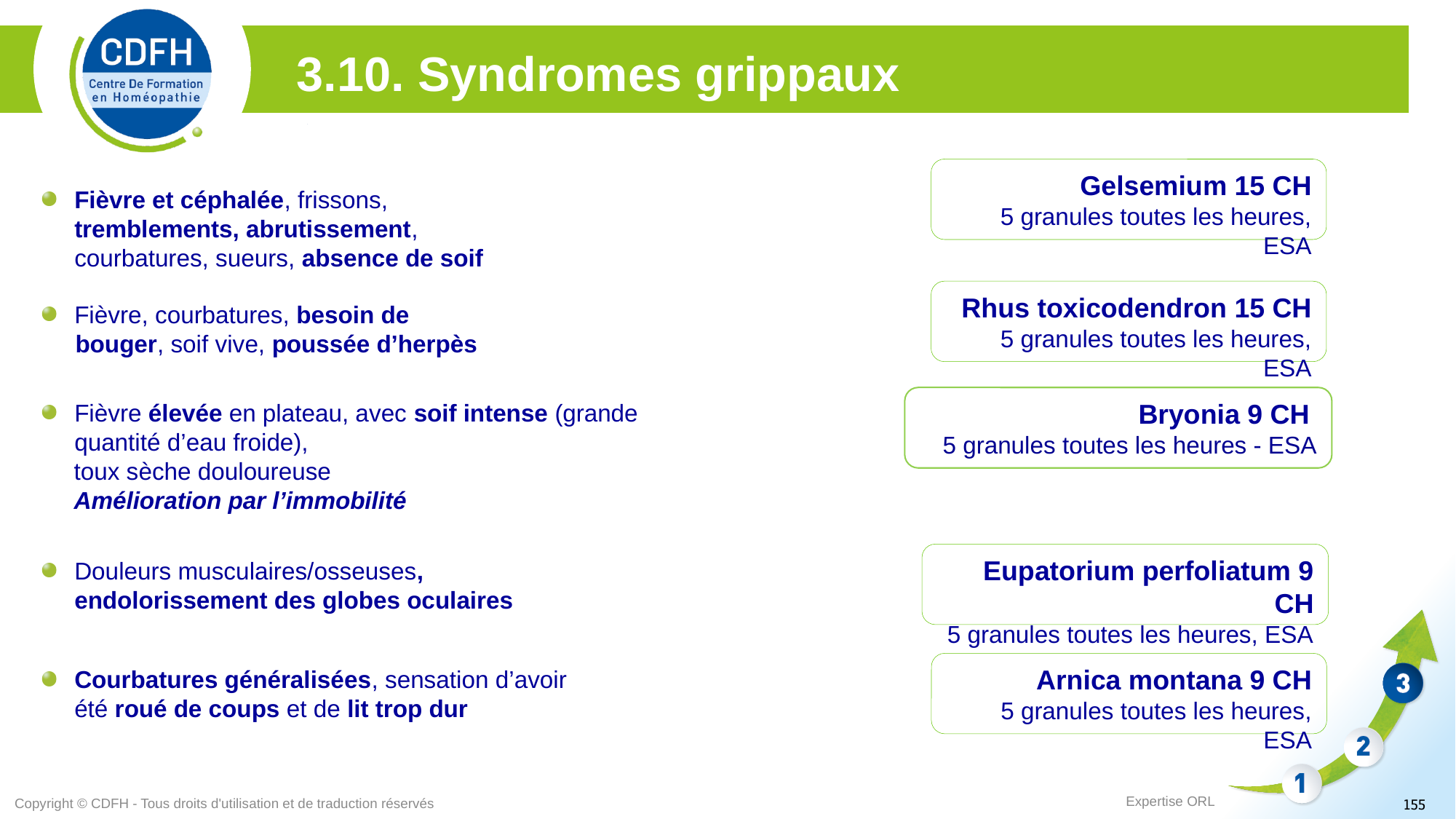

3.10. Syndromes grippaux
Gelsemium 15 CH
5 granules toutes les heures, ESA
Fièvre et céphalée, frissons, tremblements, abrutissement, courbatures, sueurs, absence de soif
Rhus toxicodendron 15 CH
5 granules toutes les heures, ESA
Fièvre, courbatures, besoin de
	  bouger, soif vive, poussée d’herpès
Bryonia 9 CH
5 granules toutes les heures - ESA
Fièvre élevée en plateau, avec soif intense (grande quantité d’eau froide),
     toux sèche douloureuse
     Amélioration par l’immobilité
Eupatorium perfoliatum 9 CH
5 granules toutes les heures, ESA
Douleurs musculaires/osseuses, endolorissement des globes oculaires
Arnica montana 9 CH
5 granules toutes les heures, ESA
Courbatures généralisées, sensation d’avoir été roué de coups et de lit trop dur